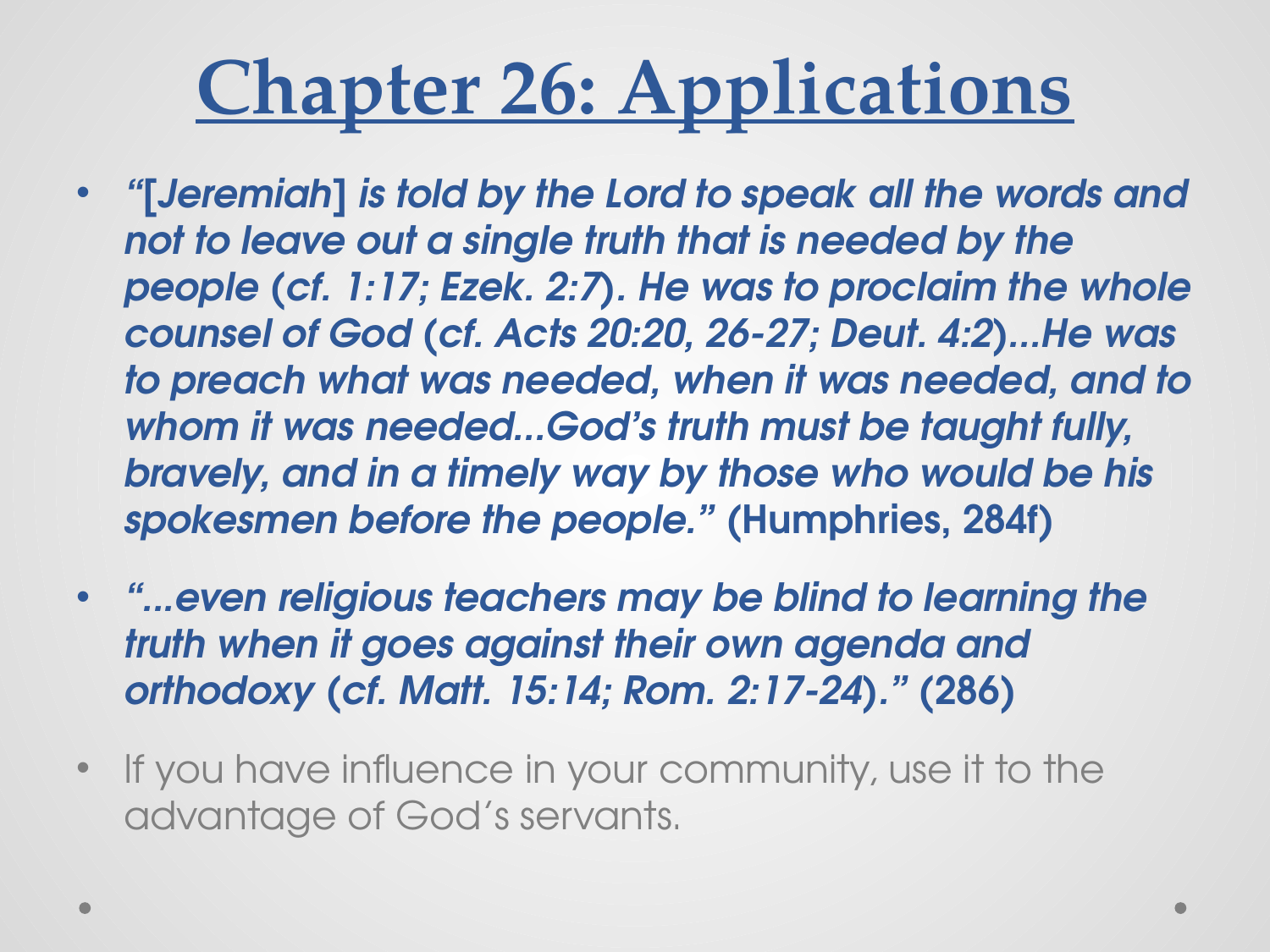

# Chapter 26: Applications
“[Jeremiah] is told by the Lord to speak all the words and not to leave out a single truth that is needed by the people (cf. 1:17; Ezek. 2:7). He was to proclaim the whole counsel of God (cf. Acts 20:20, 26-27; Deut. 4:2)...He was to preach what was needed, when it was needed, and to whom it was needed...God’s truth must be taught fully, bravely, and in a timely way by those who would be his spokesmen before the people.” (Humphries, 284f)
“...even religious teachers may be blind to learning the truth when it goes against their own agenda and orthodoxy (cf. Matt. 15:14; Rom. 2:17-24).” (286)
If you have influence in your community, use it to the advantage of God’s servants.